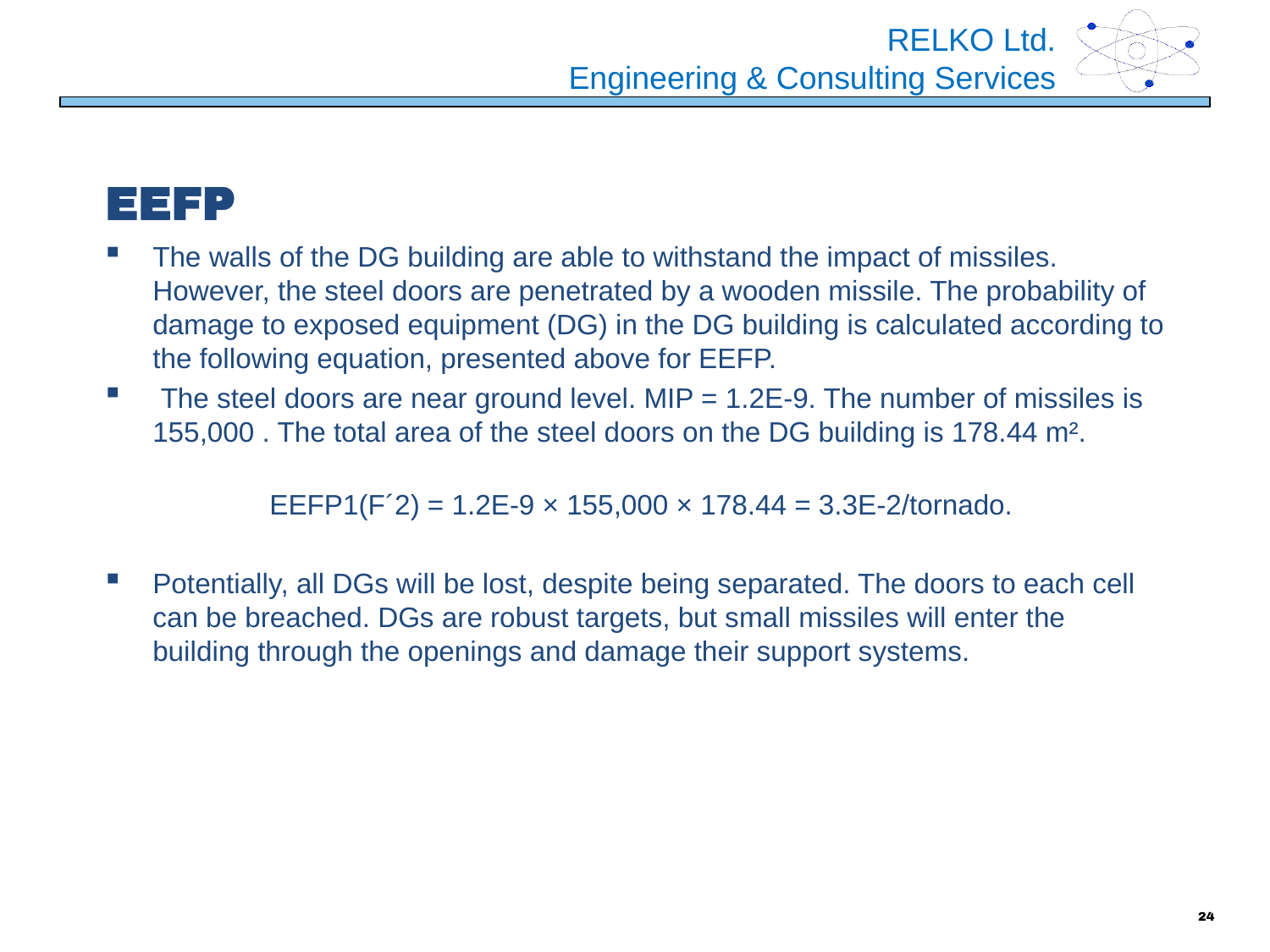

# EEFP
The walls of the DG building are able to withstand the impact of missiles. However, the steel doors are penetrated by a wooden missile. The probability of damage to exposed equipment (DG) in the DG building is calculated according to the following equation, presented above for EEFP.
 The steel doors are near ground level. MIP = 1.2E-9. The number of missiles is 155,000 . The total area of the steel doors on the DG building is 178.44 m².
                     EEFP1(F´2) = 1.2E-9 × 155,000 × 178.44 = 3.3E-2/tornado.

Potentially, all DGs will be lost, despite being separated. The doors to each cell can be breached. DGs are robust targets, but small missiles will enter the building through the openings and damage their support systems.

24